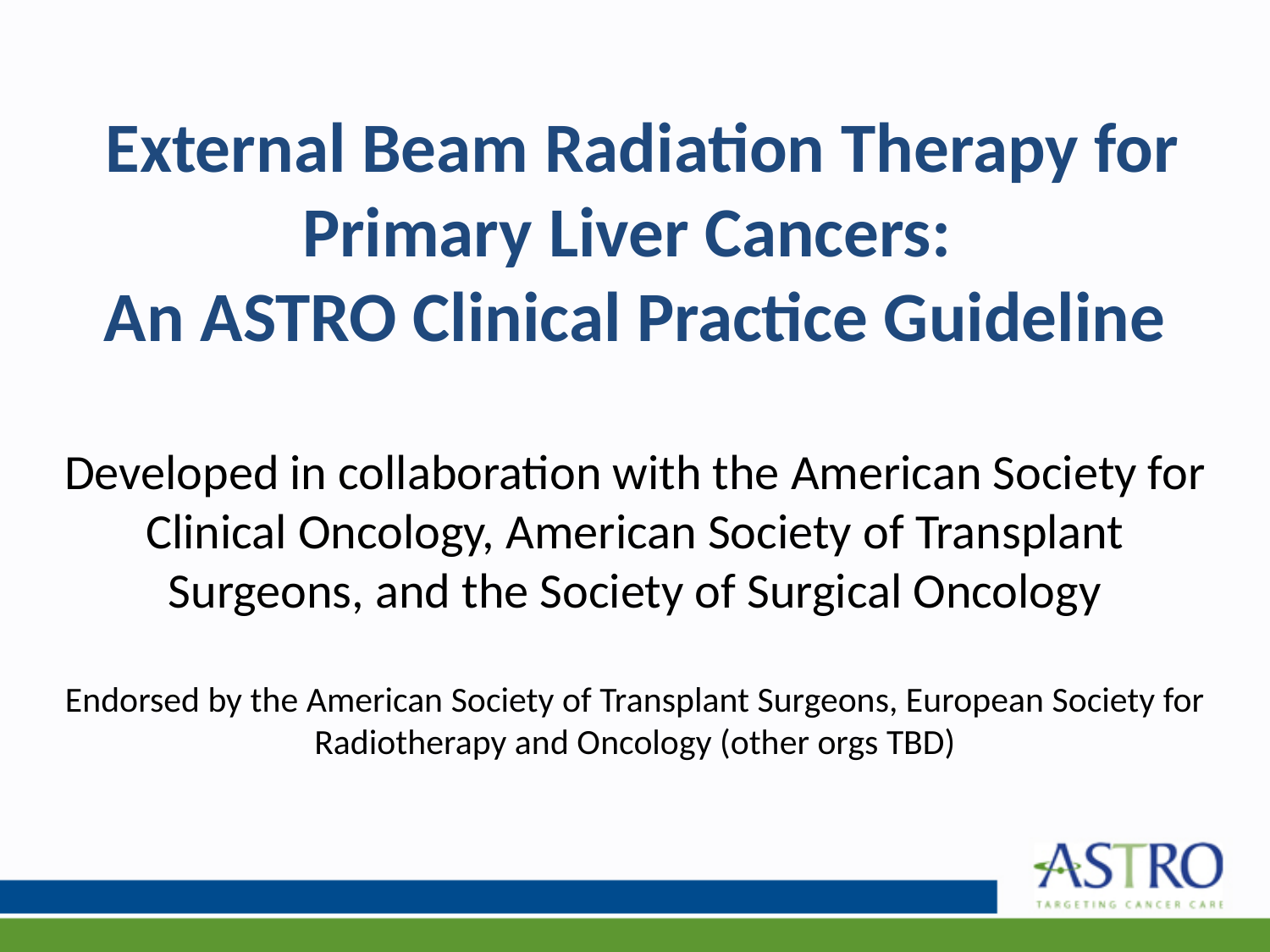

# External Beam Radiation Therapy for Primary Liver Cancers: An ASTRO Clinical Practice Guideline Developed in collaboration with the American Society for Clinical Oncology, American Society of Transplant Surgeons, and the Society of Surgical Oncology Endorsed by the American Society of Transplant Surgeons, European Society for Radiotherapy and Oncology (other orgs TBD)